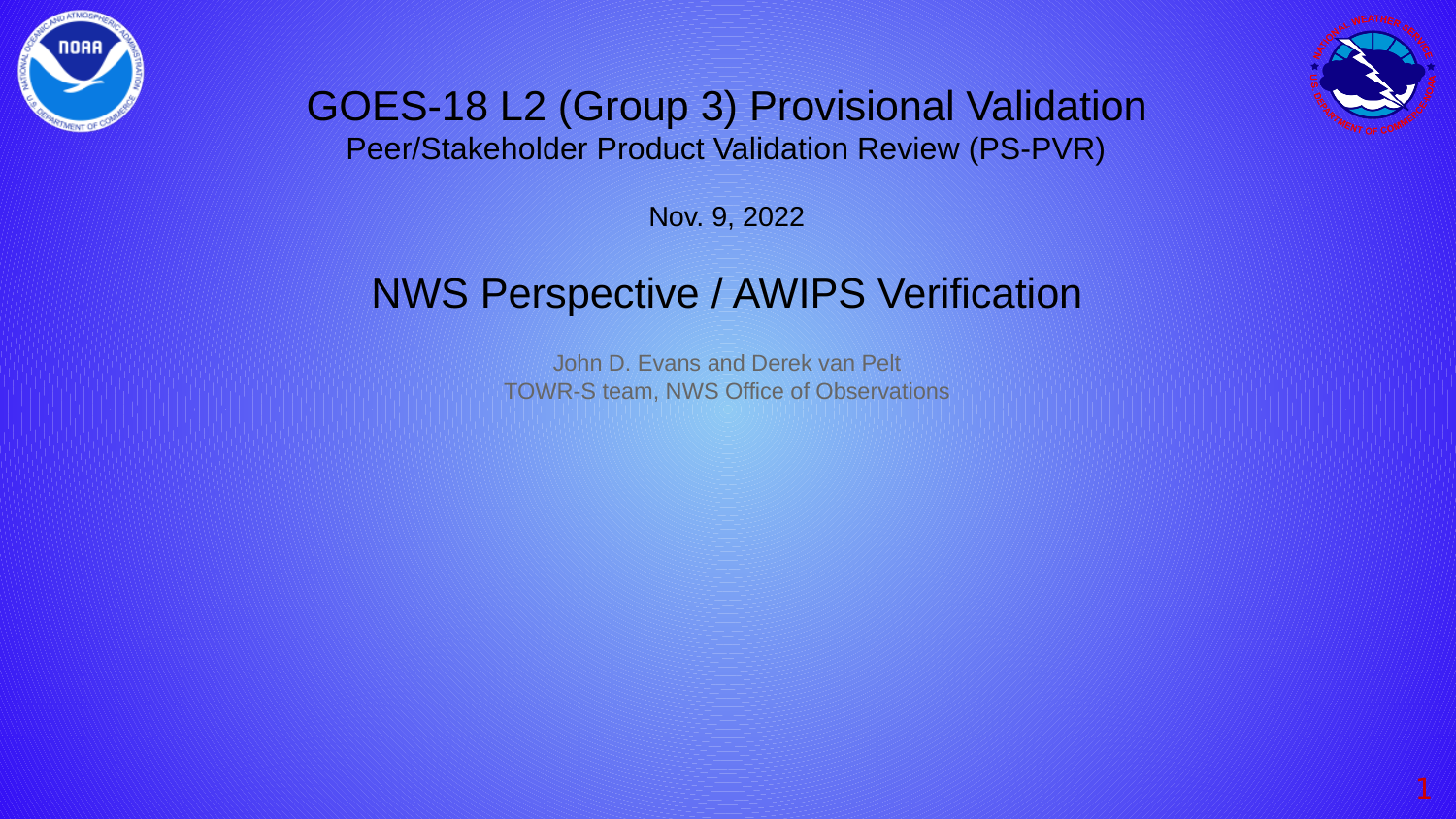

# GOES-18 L2 (Group 3) Provisional Validation
Peer/Stakeholder Product Validation Review (PS-PVR)

Nov. 9, 2022

NWS Perspective / AWIPS Verification

John D. Evans and Derek van Pelt
TOWR-S team, NWS Office of Observations
1